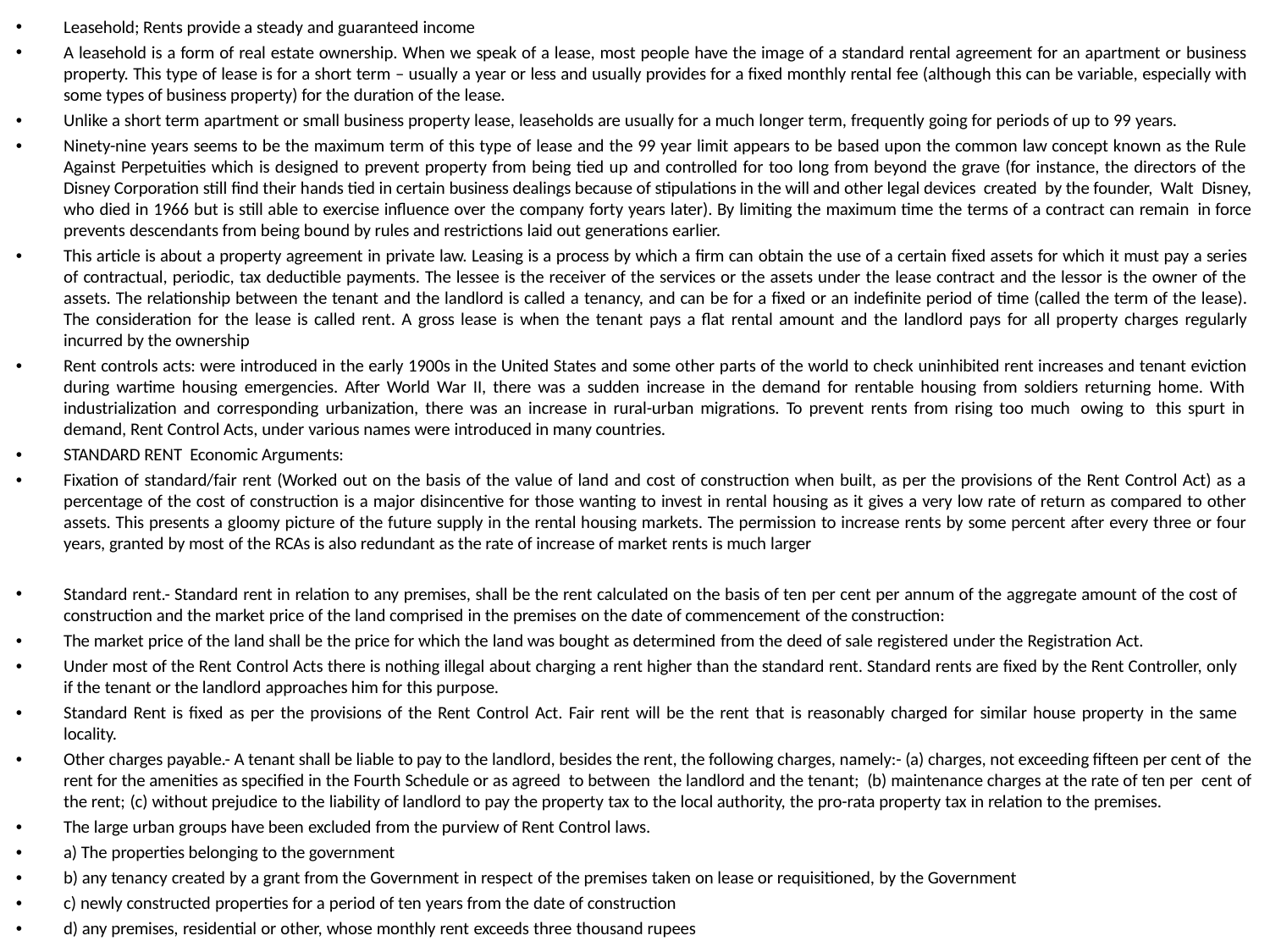

Leasehold; Rents provide a steady and guaranteed income
A leasehold is a form of real estate ownership. When we speak of a lease, most people have the image of a standard rental agreement for an apartment or business  property. This type of lease is for a short term – usually a year or less and usually provides for a fixed monthly rental fee (although this can be variable, especially with  some types of business property) for the duration of the lease.
Unlike a short term apartment or small business property lease, leaseholds are usually for a much longer term, frequently going for periods of up to 99 years.
Ninety-nine years seems to be the maximum term of this type of lease and the 99 year limit appears to be based upon the common law concept known as the Rule  Against Perpetuities which is designed to prevent property from being tied up and controlled for too long from beyond the grave (for instance, the directors of the  Disney Corporation still find their hands tied in certain business dealings because of stipulations in the will and other legal devices created by the founder, Walt  Disney, who died in 1966 but is still able to exercise influence over the company forty years later). By limiting the maximum time the terms of a contract can remain  in force prevents descendants from being bound by rules and restrictions laid out generations earlier.
This article is about a property agreement in private law. Leasing is a process by which a firm can obtain the use of a certain fixed assets for which it must pay a series  of contractual, periodic, tax deductible payments. The lessee is the receiver of the services or the assets under the lease contract and the lessor is the owner of the  assets. The relationship between the tenant and the landlord is called a tenancy, and can be for a fixed or an indefinite period of time (called the term of the lease).  The consideration for the lease is called rent. A gross lease is when the tenant pays a flat rental amount and the landlord pays for all property charges regularly  incurred by the ownership
Rent controls acts: were introduced in the early 1900s in the United States and some other parts of the world to check uninhibited rent increases and tenant eviction  during wartime housing emergencies. After World War II, there was a sudden increase in the demand for rentable housing from soldiers returning home. With  industrialization and corresponding urbanization, there was an increase in rural-urban migrations. To prevent rents from rising too much owing to this spurt in  demand, Rent Control Acts, under various names were introduced in many countries.
STANDARD RENT  Economic Arguments:
Fixation of standard/fair rent (Worked out on the basis of the value of land and cost of construction when built, as per the provisions of the Rent Control Act) as a  percentage of the cost of construction is a major disincentive for those wanting to invest in rental housing as it gives a very low rate of return as compared to other  assets. This presents a gloomy picture of the future supply in the rental housing markets. The permission to increase rents by some percent after every three or four  years, granted by most of the RCAs is also redundant as the rate of increase of market rents is much larger
•
•
•
•
•
•
Standard rent.- Standard rent in relation to any premises, shall be the rent calculated on the basis of ten per cent per annum of the aggregate amount of the cost of  construction and the market price of the land comprised in the premises on the date of commencement of the construction:
The market price of the land shall be the price for which the land was bought as determined from the deed of sale registered under the Registration Act.
Under most of the Rent Control Acts there is nothing illegal about charging a rent higher than the standard rent. Standard rents are fixed by the Rent Controller, only  if the tenant or the landlord approaches him for this purpose.
Standard Rent is fixed as per the provisions of the Rent Control Act. Fair rent will be the rent that is reasonably charged for similar house property in the same
locality.
Other charges payable.- A tenant shall be liable to pay to the landlord, besides the rent, the following charges, namely:- (a) charges, not exceeding fifteen per cent of  the rent for the amenities as specified in the Fourth Schedule or as agreed to between the landlord and the tenant; (b) maintenance charges at the rate of ten per  cent of the rent; (c) without prejudice to the liability of landlord to pay the property tax to the local authority, the pro-rata property tax in relation to the premises.
The large urban groups have been excluded from the purview of Rent Control laws.
The properties belonging to the government
any tenancy created by a grant from the Government in respect of the premises taken on lease or requisitioned, by the Government
newly constructed properties for a period of ten years from the date of construction
any premises, residential or other, whose monthly rent exceeds three thousand rupees
•
•
•
•
•
•
•
•
•